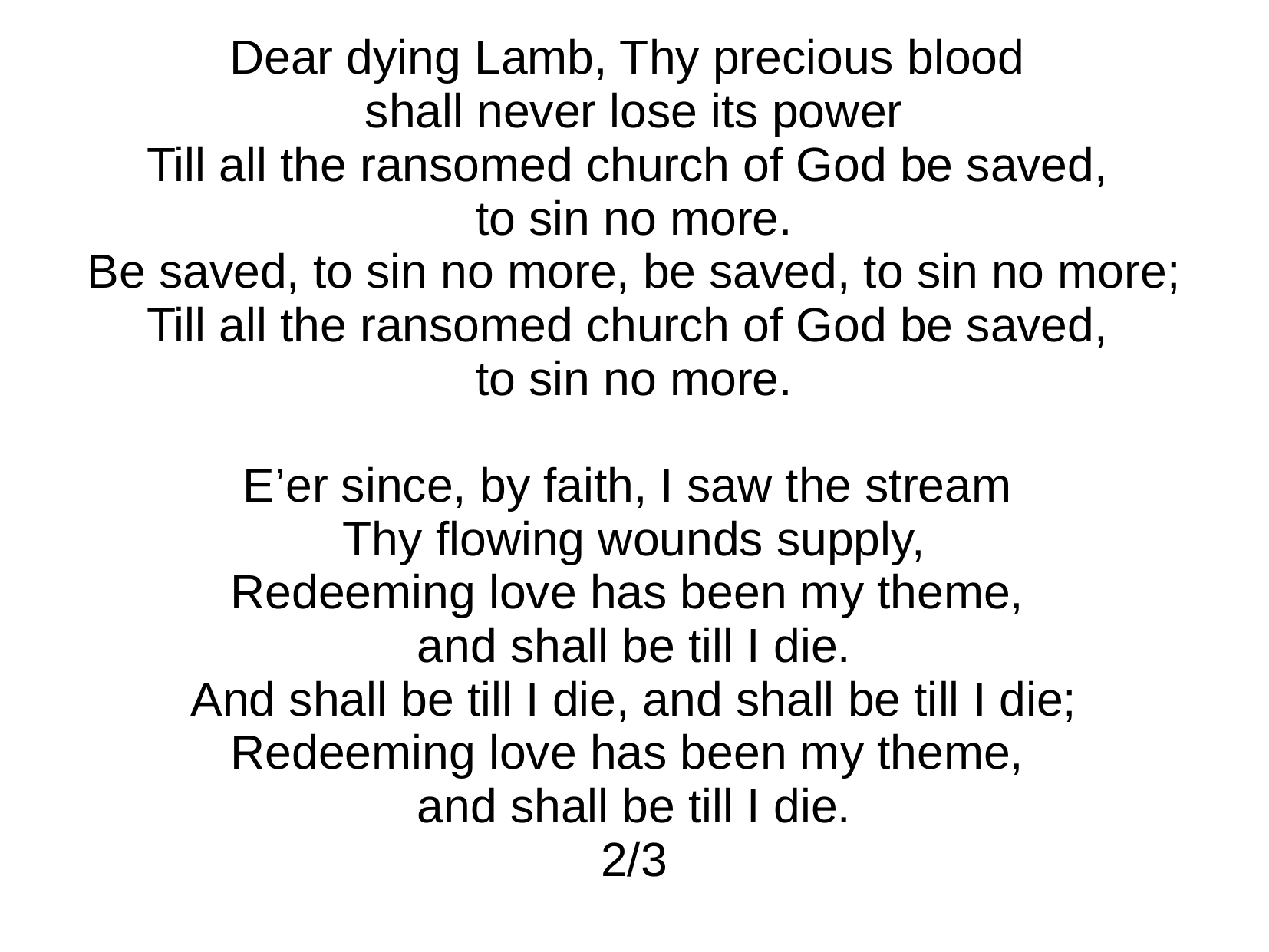

Dear dying Lamb, Thy precious blood
shall never lose its power
Till all the ransomed church of God be saved,
to sin no more.
Be saved, to sin no more, be saved, to sin no more;
Till all the ransomed church of God be saved,
to sin no more.

E’er since, by faith, I saw the stream
Thy flowing wounds supply,
Redeeming love has been my theme,
and shall be till I die.
And shall be till I die, and shall be till I die;
Redeeming love has been my theme,
and shall be till I die.
2/3